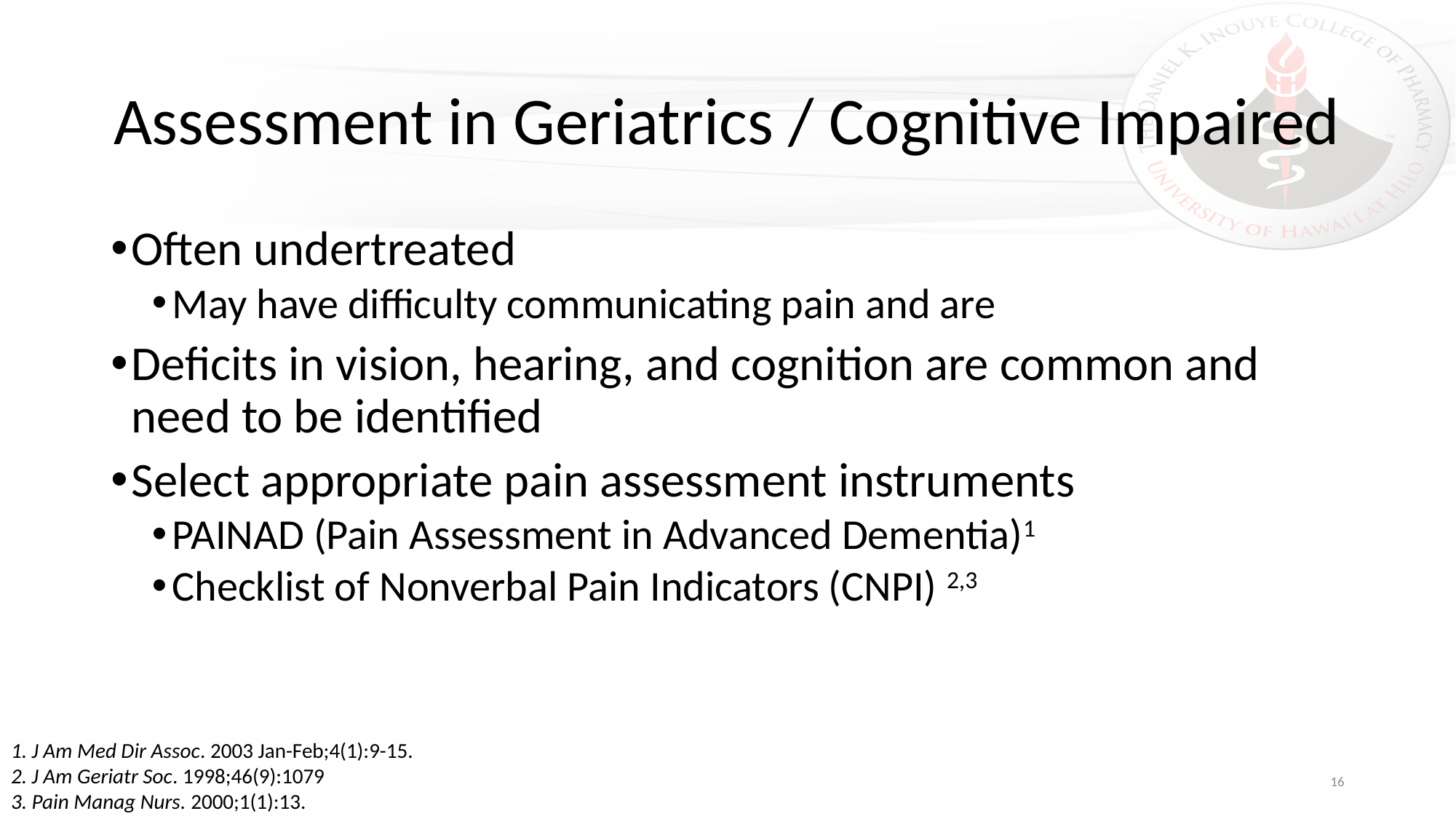

# Assessment in Geriatrics / Cognitive Impaired
Often undertreated
May have difficulty communicating pain and are
Deficits in vision, hearing, and cognition are common and need to be identified
Select appropriate pain assessment instruments
PAINAD (Pain Assessment in Advanced Dementia)1
Checklist of Nonverbal Pain Indicators (CNPI) 2,3

1. J Am Med Dir Assoc. 2003 Jan-Feb;4(1):9-15.
2. J Am Geriatr Soc. 1998;46(9):1079
3. Pain Manag Nurs. 2000;1(1):13.
16